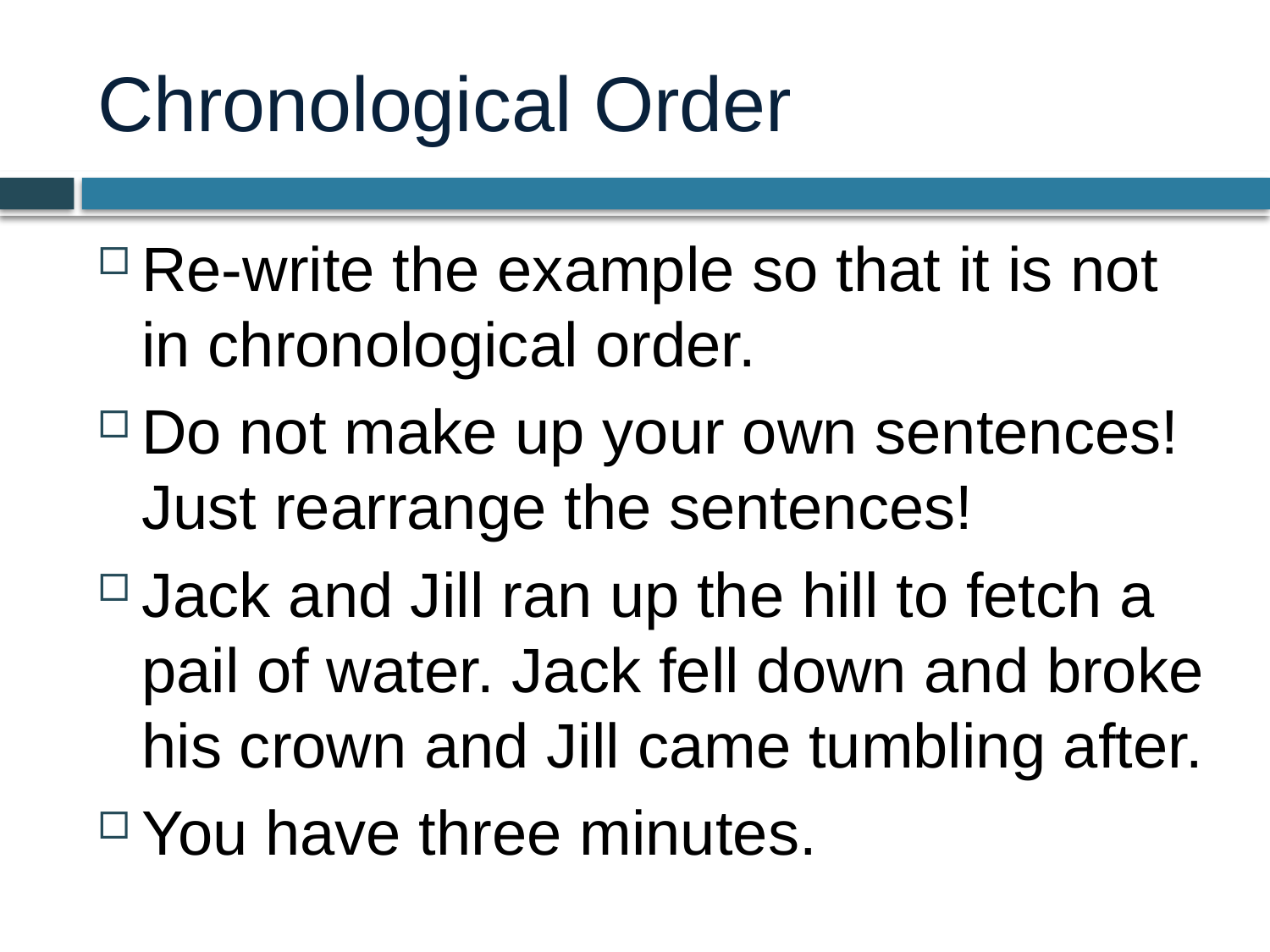

# Chronological Order
Re-write the example so that it is not in chronological order.
Do not make up your own sentences! Just rearrange the sentences!
Jack and Jill ran up the hill to fetch a pail of water. Jack fell down and broke his crown and Jill came tumbling after.
You have three minutes.